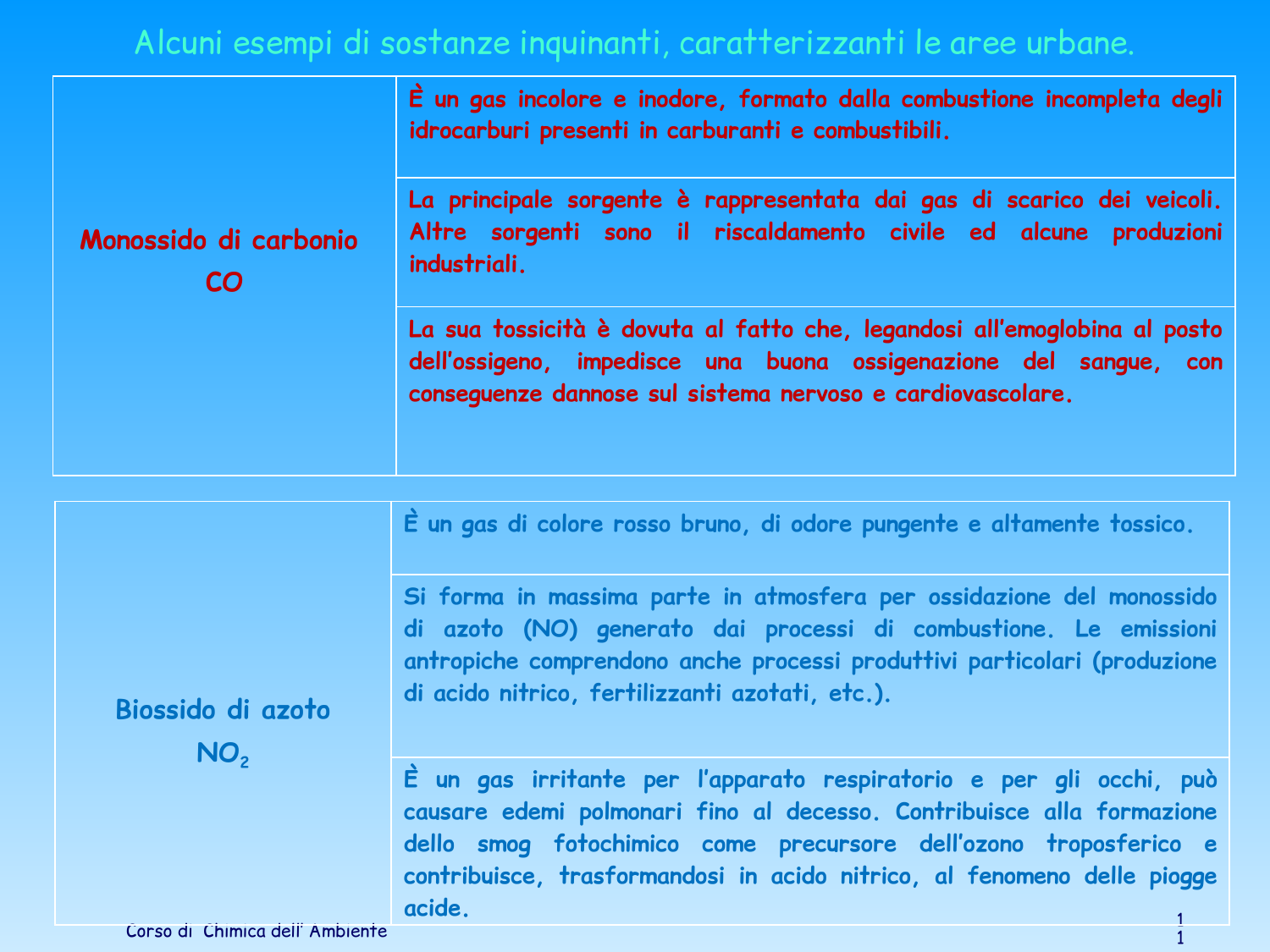

Alcuni esempi di sostanze inquinanti, caratterizzanti le aree urbane.
|  | È un gas incolore e inodore, formato dalla combustione incompleta degli idrocarburi presenti in carburanti e combustibili. |
| --- | --- |
| Monossido di carbonio CO | La principale sorgente è rappresentata dai gas di scarico dei veicoli. Altre sorgenti sono il riscaldamento civile ed alcune produzioni industriali. |
|  | La sua tossicità è dovuta al fatto che, legandosi all’emoglobina al posto dell’ossigeno, impedisce una buona ossigenazione del sangue, con conseguenze dannose sul sistema nervoso e cardiovascolare. |
|  | È un gas di colore rosso bruno, di odore pungente e altamente tossico. |
| --- | --- |
| Biossido di azoto NO2 | Si forma in massima parte in atmosfera per ossidazione del monossido di azoto (NO) generato dai processi di combustione. Le emissioni antropiche comprendono anche processi produttivi particolari (produzione di acido nitrico, fertilizzanti azotati, etc.). |
|  | È un gas irritante per l’apparato respiratorio e per gli occhi, può causare edemi polmonari fino al decesso. Contribuisce alla formazione dello smog fotochimico come precursore dell’ozono troposferico e contribuisce, trasformandosi in acido nitrico, al fenomeno delle piogge acide. |
11
Corso di  Chimica dell’ Ambiente